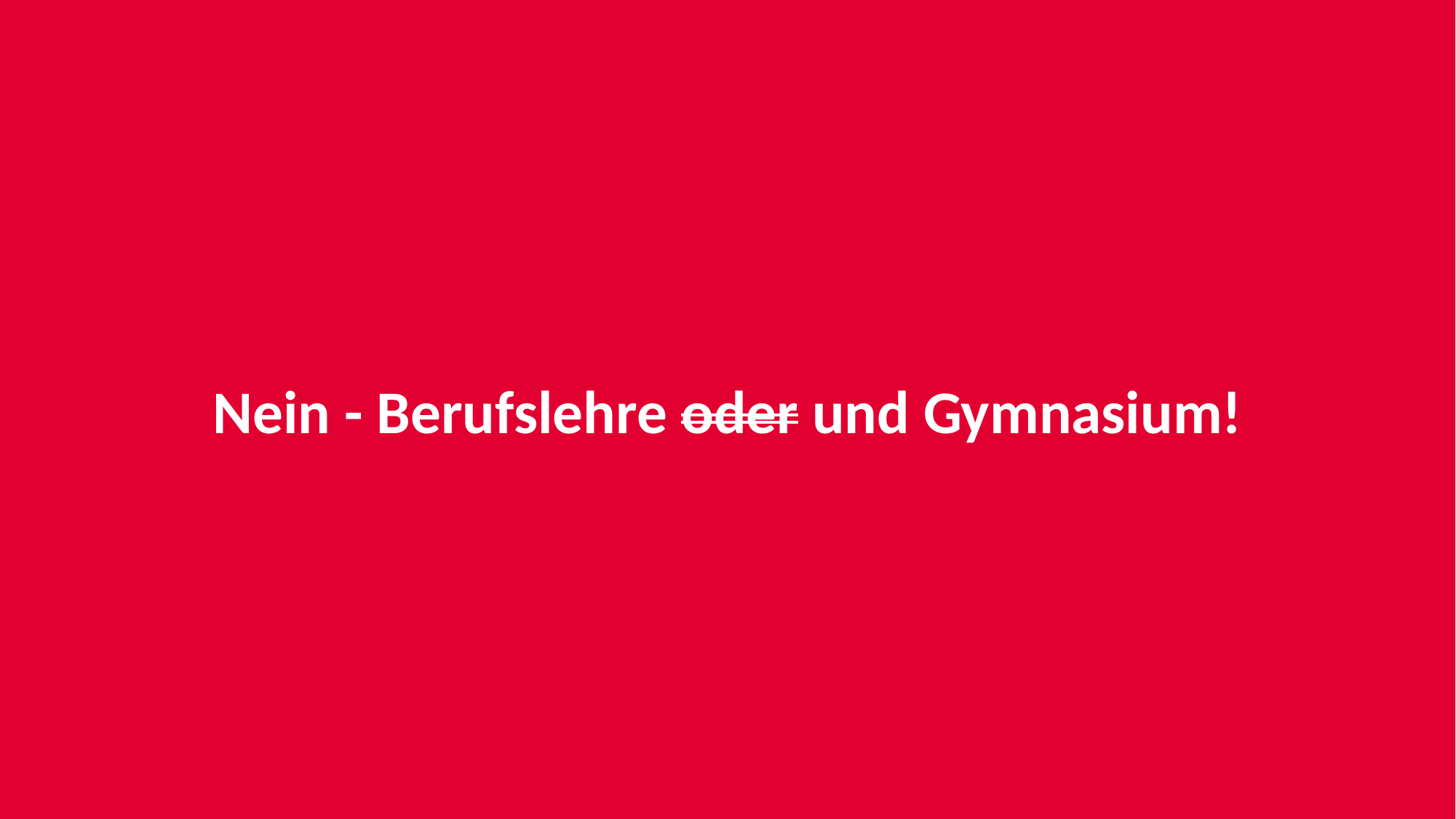

Nein - Berufslehre oder und Gymnasium!
Berufslehre oder Gymnasium?
#